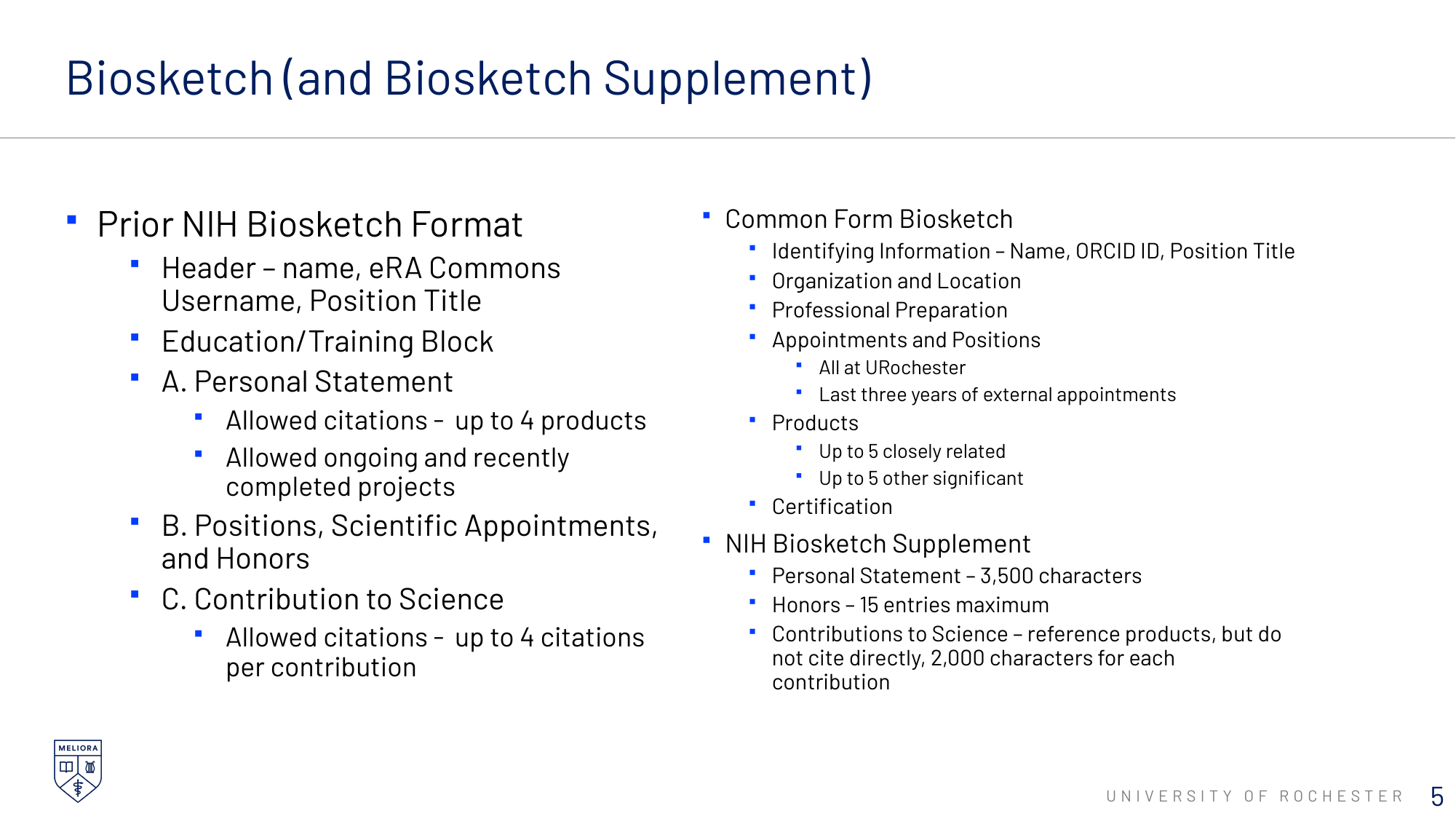

# Biosketch (and Biosketch Supplement)
Prior NIH Biosketch Format
Header – name, eRA Commons Username, Position Title
Education/Training Block
A. Personal Statement
Allowed citations -  up to 4 products
Allowed ongoing and recently completed projects
B. Positions, Scientific Appointments, and Honors
C. Contribution to Science
Allowed citations -  up to 4 citations per contribution

Common Form Biosketch
Identifying Information – Name, ORCID ID, Position Title
Organization and Location
Professional Preparation
Appointments and Positions
All at URochester
Last three years of external appointments
Products
Up to 5 closely related
Up to 5 other significant
Certification
NIH Biosketch Supplement
Personal Statement – 3,500 characters
Honors – 15 entries maximum
Contributions to Science – reference products, but do not cite directly, 2,000 characters for each contribution
5